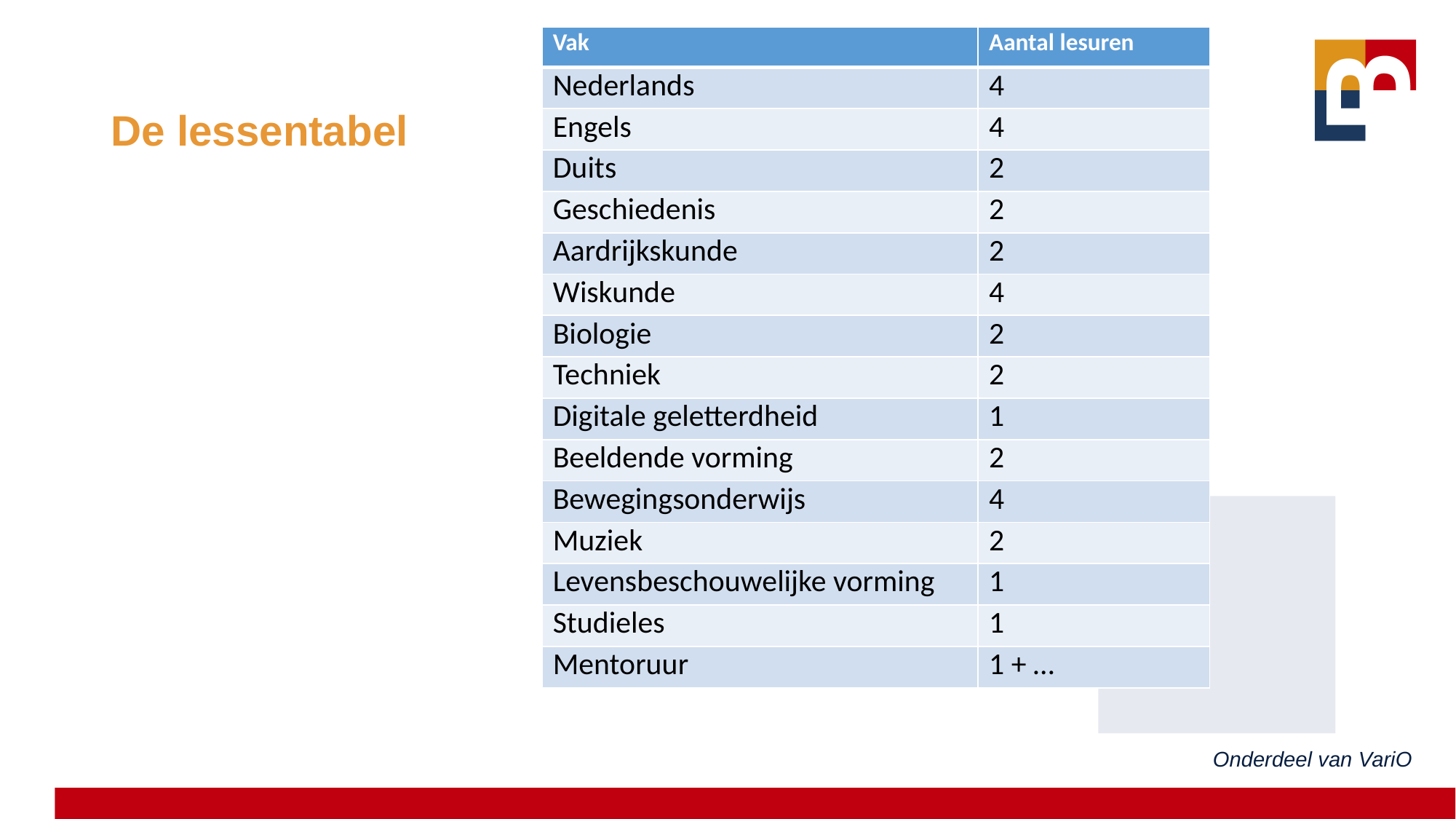

| Vak | Aantal lesuren |
| --- | --- |
| Nederlands | 4 |
| Engels | 4 |
| Duits | 2 |
| Geschiedenis | 2 |
| Aardrijkskunde | 2 |
| Wiskunde | 4 |
| Biologie | 2 |
| Techniek | 2 |
| Digitale geletterdheid | 1 |
| Beeldende vorming | 2 |
| Bewegingsonderwijs | 4 |
| Muziek | 2 |
| Levensbeschouwelijke vorming | 1 |
| Studieles | 1 |
| Mentoruur | 1 + … |
# De lessentabel
Onderdeel van VariO